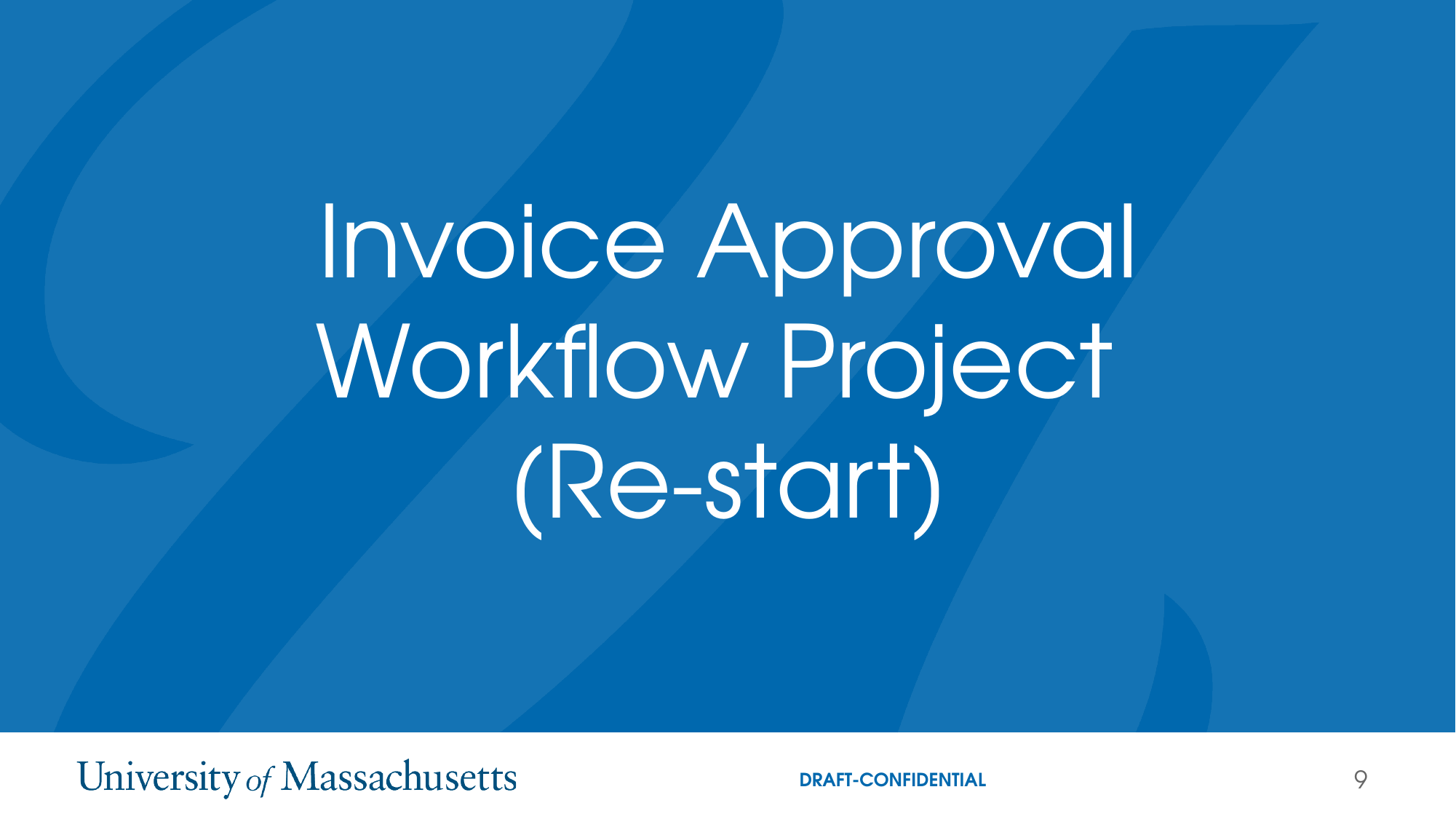

# Invoice Approval Workflow Project (Re-start)
DRAFT-CONFIDENTIAL
9